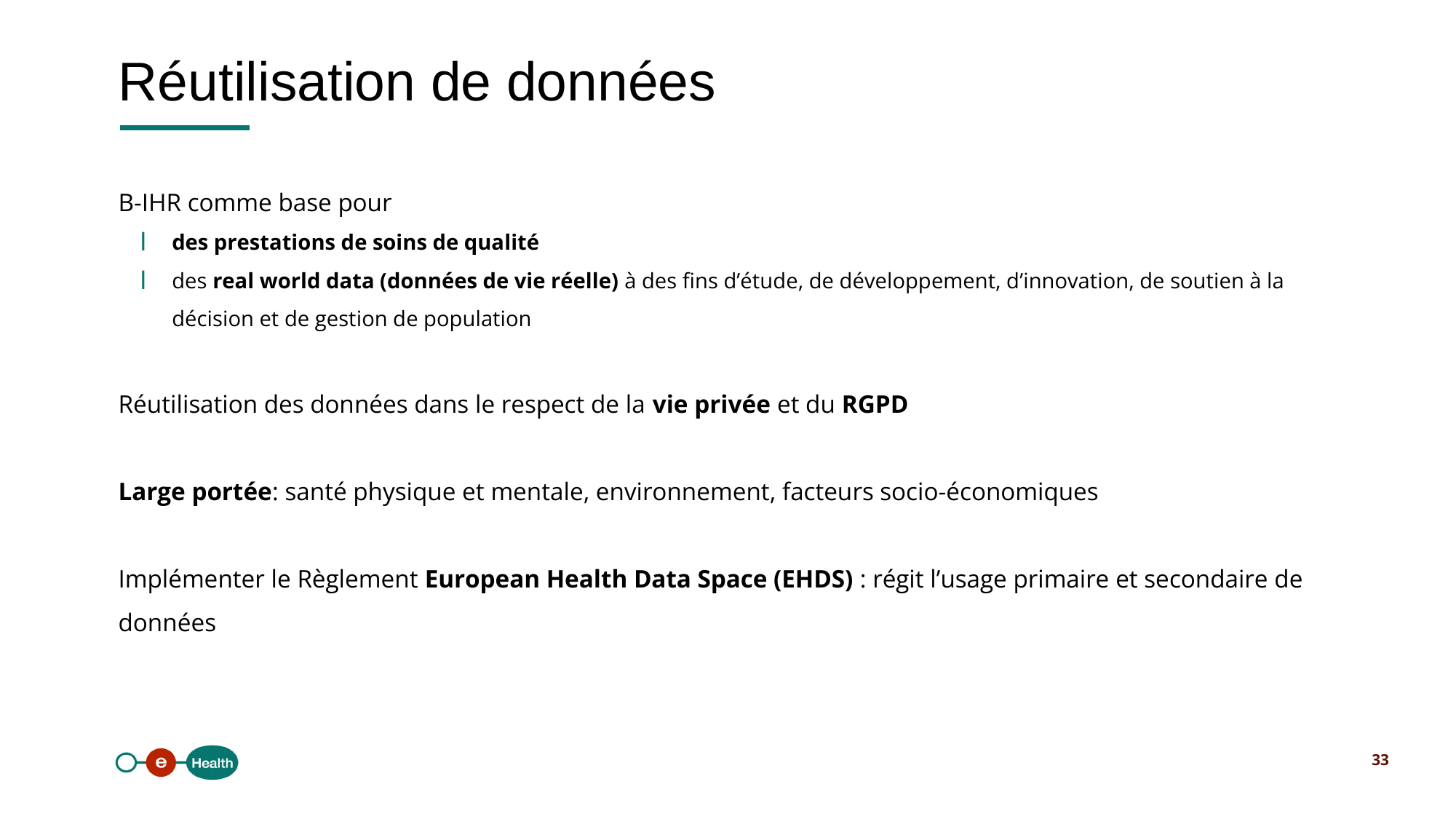

Réutilisation de données

B-IHR comme base pour
des prestations de soins de qualité
des real world data (données de vie réelle) à des fins d’étude, de développement, d’innovation, de soutien à la décision et de gestion de population

Réutilisation des données dans le respect de la vie privée et du RGPD

Large portée: santé physique et mentale, environnement, facteurs socio-économiques

Implémenter le Règlement European Health Data Space (EHDS) : régit l’usage primaire et secondaire de données

33